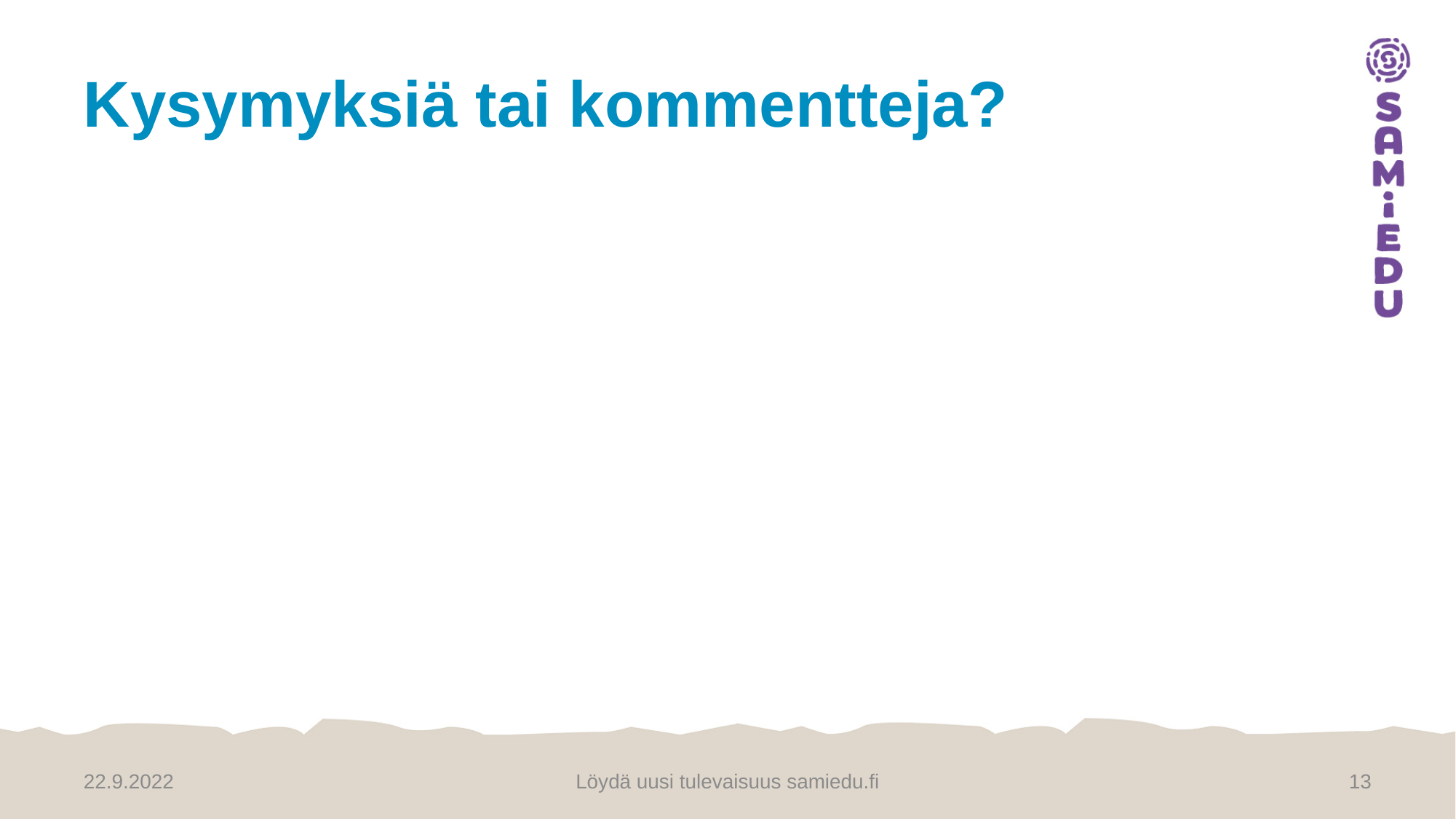

# Kysymyksiä tai kommentteja?

22.9.2022
Löydä uusi tulevaisuus samiedu.fi
13